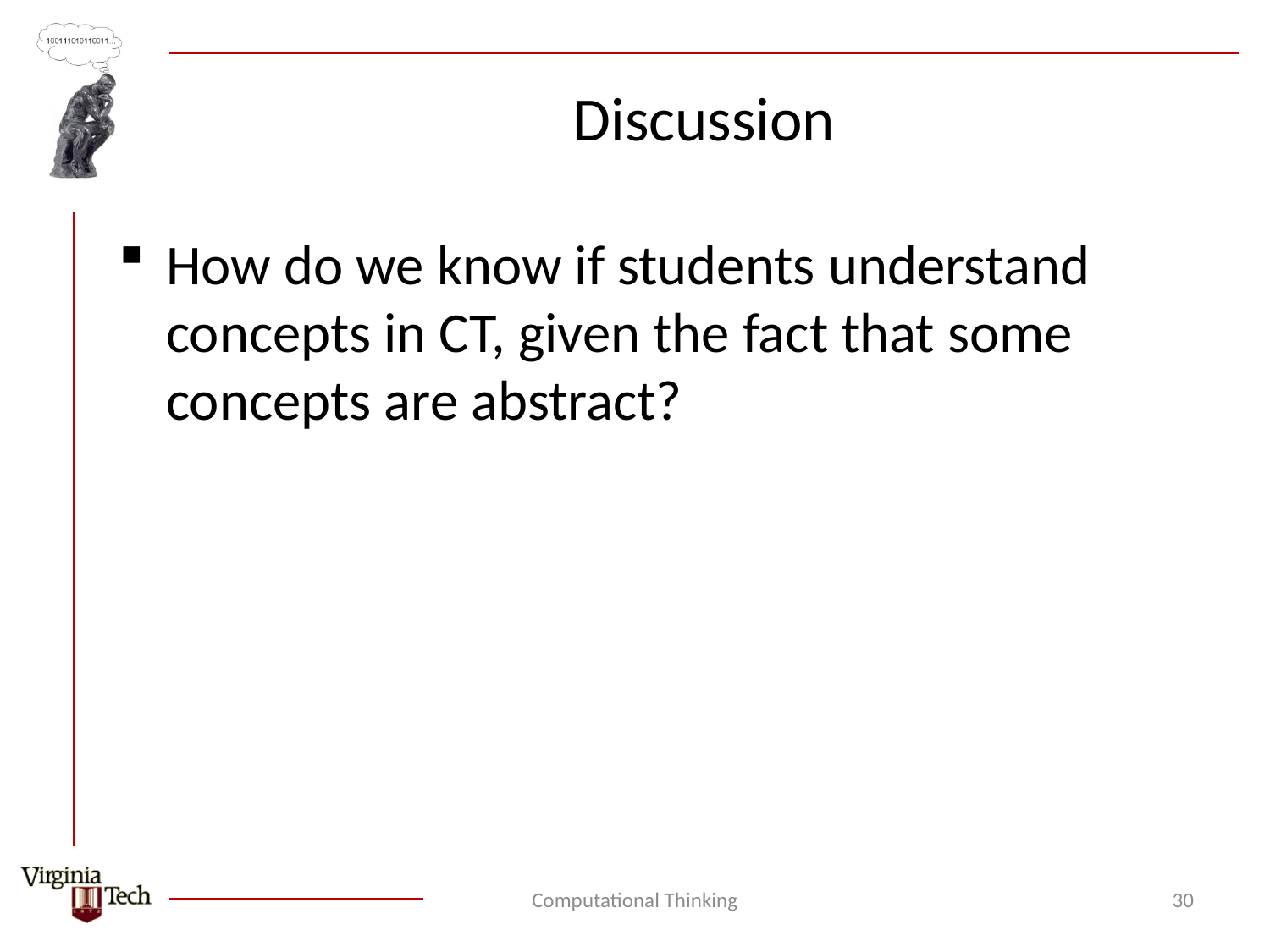

# Discussion
How do we know if students understand concepts in CT, given the fact that some  concepts are abstract?
Computational Thinking
30